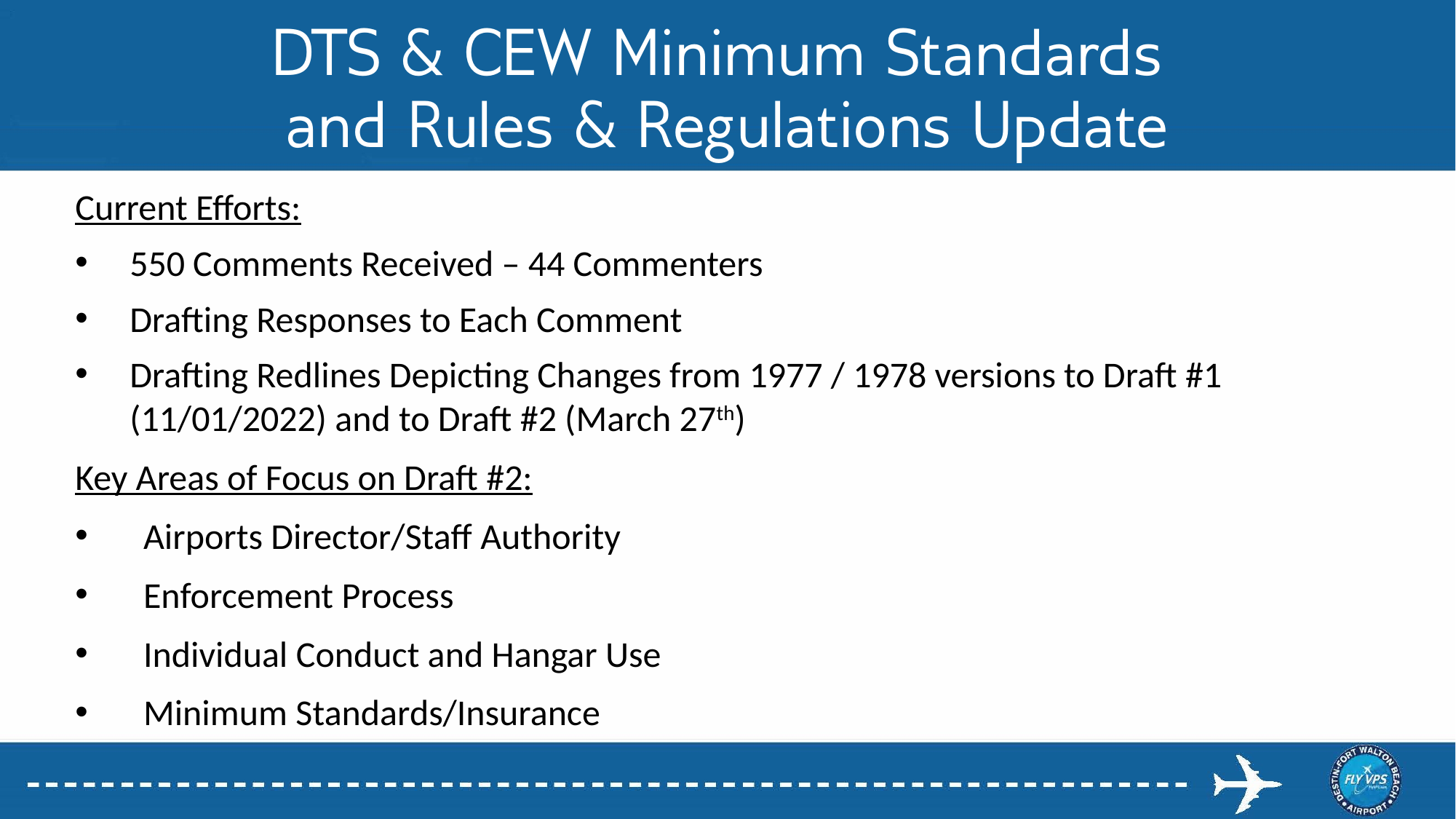

# DTS & CEW Minimum Standards and Rules & Regulations Update
Current Efforts:
550 Comments Received – 44 Commenters
Drafting Responses to Each Comment
Drafting Redlines Depicting Changes from 1977 / 1978 versions to Draft #1 (11/01/2022) and to Draft #2 (March 27th)
Key Areas of Focus on Draft #2:
Airports Director/Staff Authority
Enforcement Process
Individual Conduct and Hangar Use
Minimum Standards/Insurance